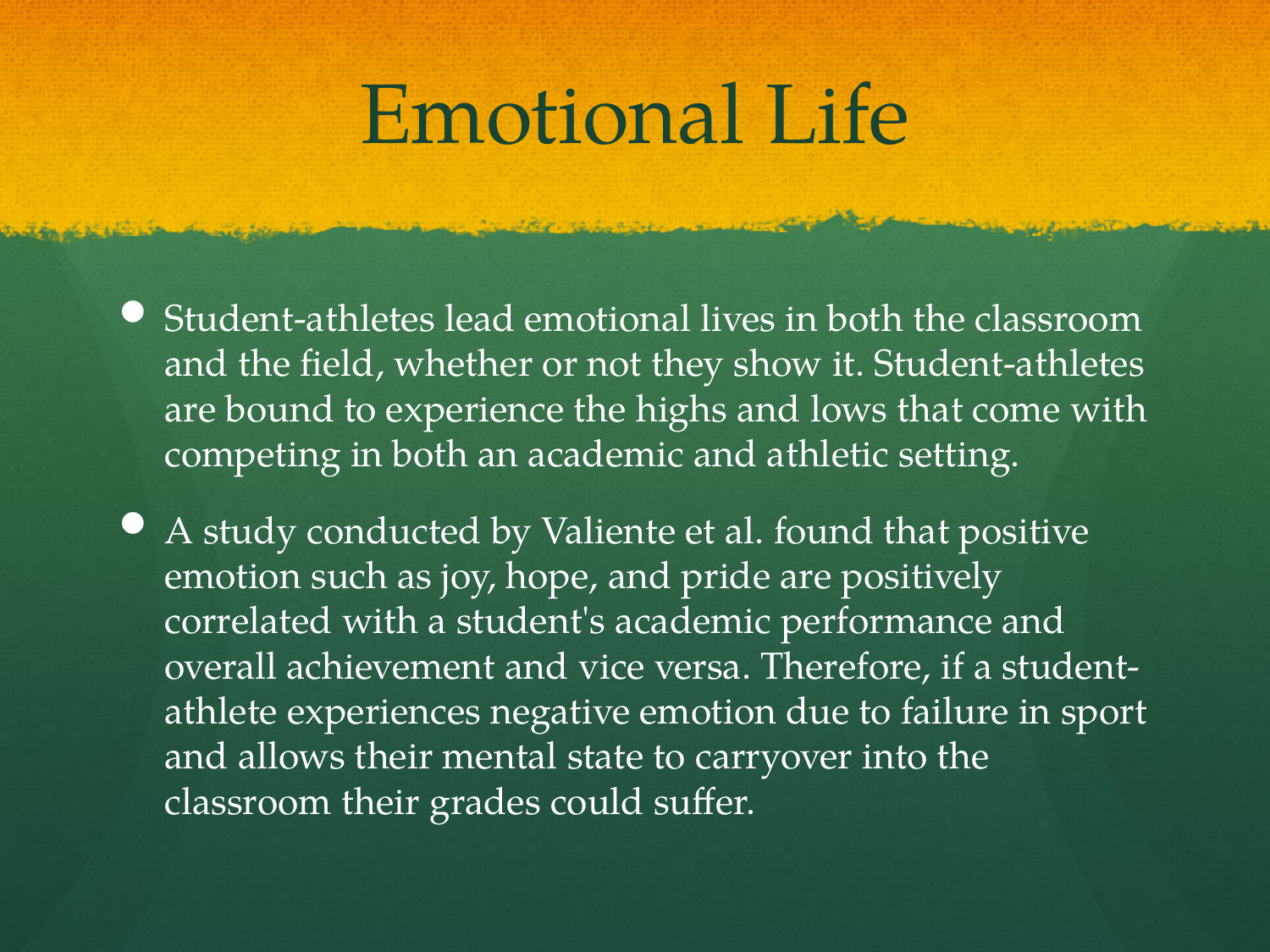

# Emotional Life
Student-athletes lead emotional lives in both the classroom and the field, whether or not they show it. Student-athletes are bound to experience the highs and lows that come with competing in both an academic and athletic setting.
A study conducted by Valiente et al. found that positive emotion such as joy, hope, and pride are positively correlated with a student's academic performance and overall achievement and vice versa. Therefore, if a student-athlete experiences negative emotion due to failure in sport and allows their mental state to carryover into the classroom their grades could suffer.